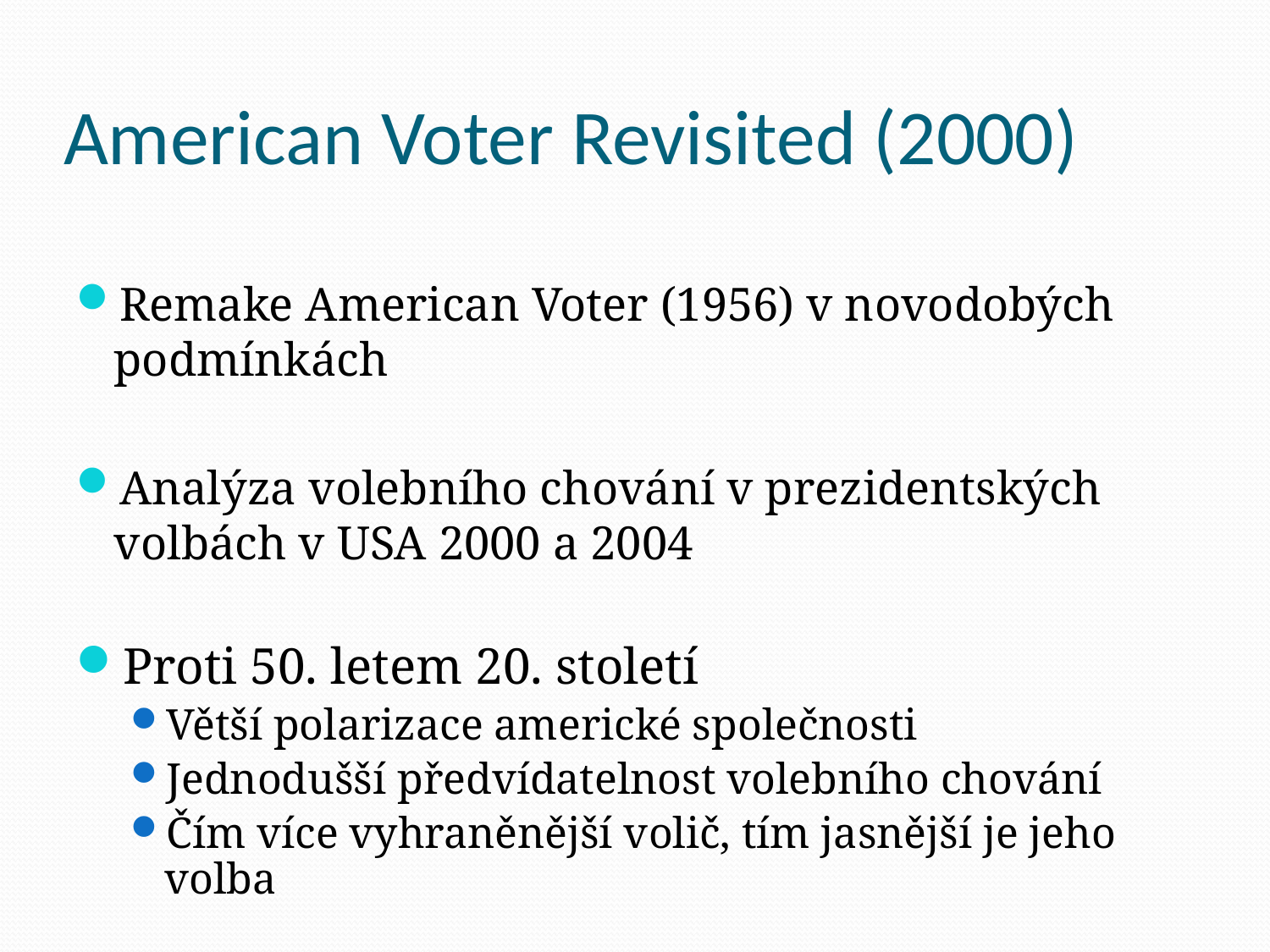

# American Voter Revisited (2000)
Remake American Voter (1956) v novodobých podmínkách

Analýza volebního chování v prezidentských volbách v USA 2000 a 2004

Proti 50. letem 20. století
Větší polarizace americké společnosti
Jednodušší předvídatelnost volebního chování
Čím více vyhraněnější volič, tím jasnější je jeho volba